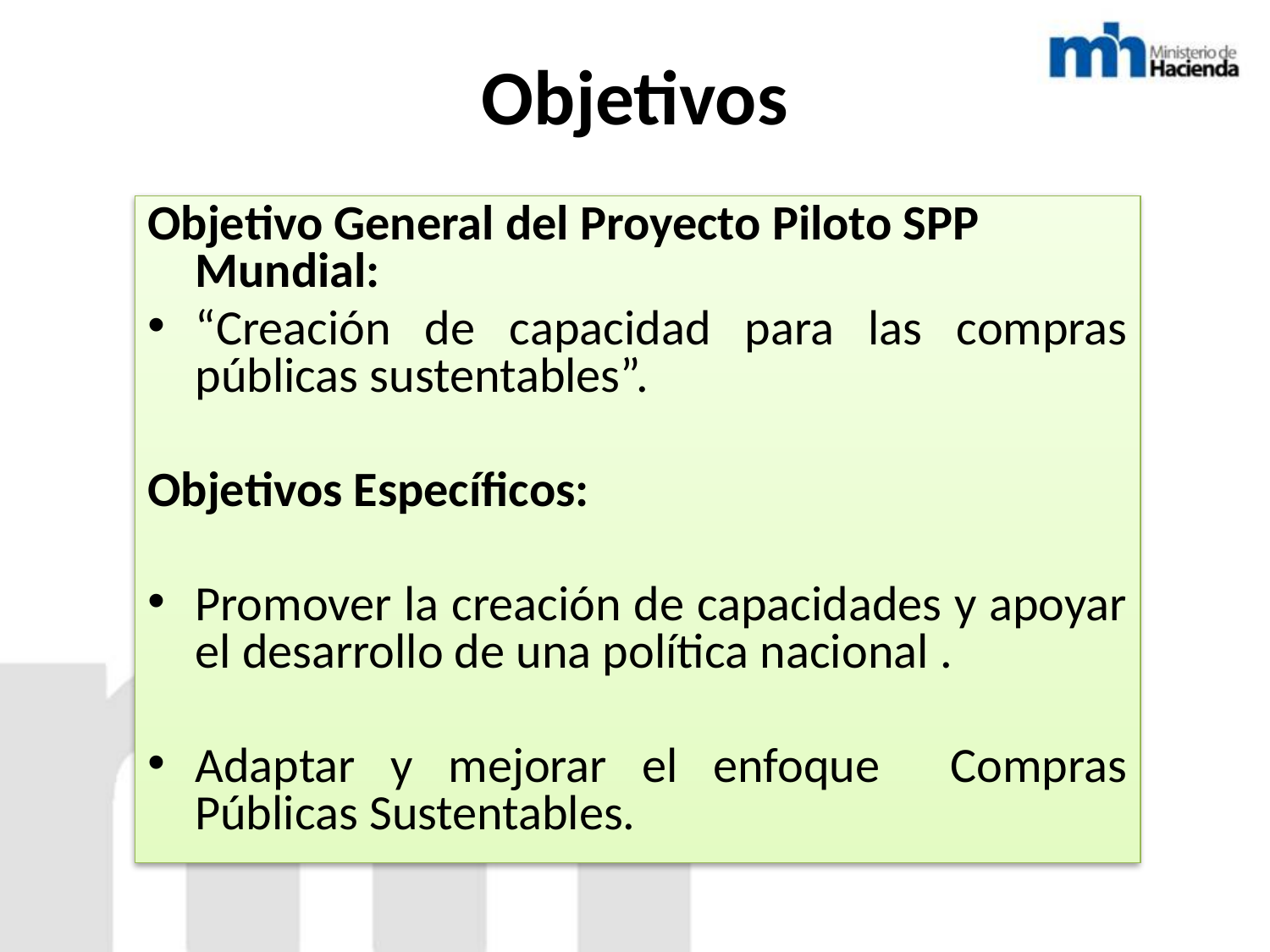

# Objetivos
Objetivo General del Proyecto Piloto SPP Mundial:
“Creación de capacidad para las compras públicas sustentables”.

Objetivos Específicos:

Promover la creación de capacidades y apoyar el desarrollo de una política nacional .

Adaptar y mejorar el enfoque  Compras Públicas Sustentables.